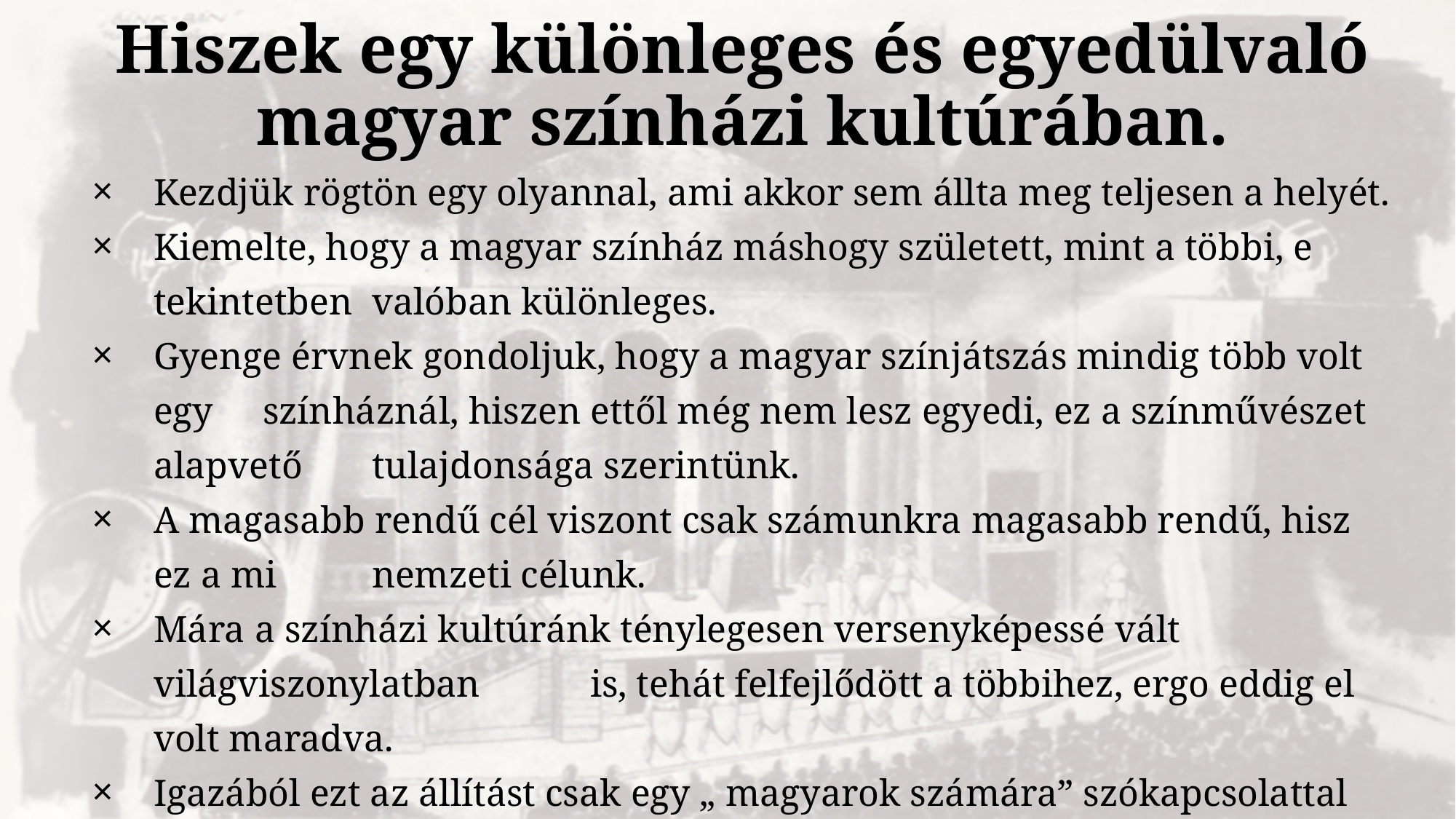

# Hiszek egy különleges és egyedülvaló magyar színházi kultúrában.
Kezdjük rögtön egy olyannal, ami akkor sem állta meg teljesen a helyét.
Kiemelte, hogy a magyar színház máshogy született, mint a többi, e tekintetben 	valóban különleges.
Gyenge érvnek gondoljuk, hogy a magyar színjátszás mindig több volt egy 	színháznál, hiszen ettől még nem lesz egyedi, ez a színművészet alapvető 	tulajdonsága szerintünk.
A magasabb rendű cél viszont csak számunkra magasabb rendű, hisz ez a mi 	nemzeti célunk.
Mára a színházi kultúránk ténylegesen versenyképessé vált 	világviszonylatban 	is, tehát felfejlődött a többihez, ergo eddig el volt maradva.
Igazából ezt az állítást csak egy „ magyarok számára” szókapcsolattal kéne 	kiegészíteni, hogy helytálló legyen.